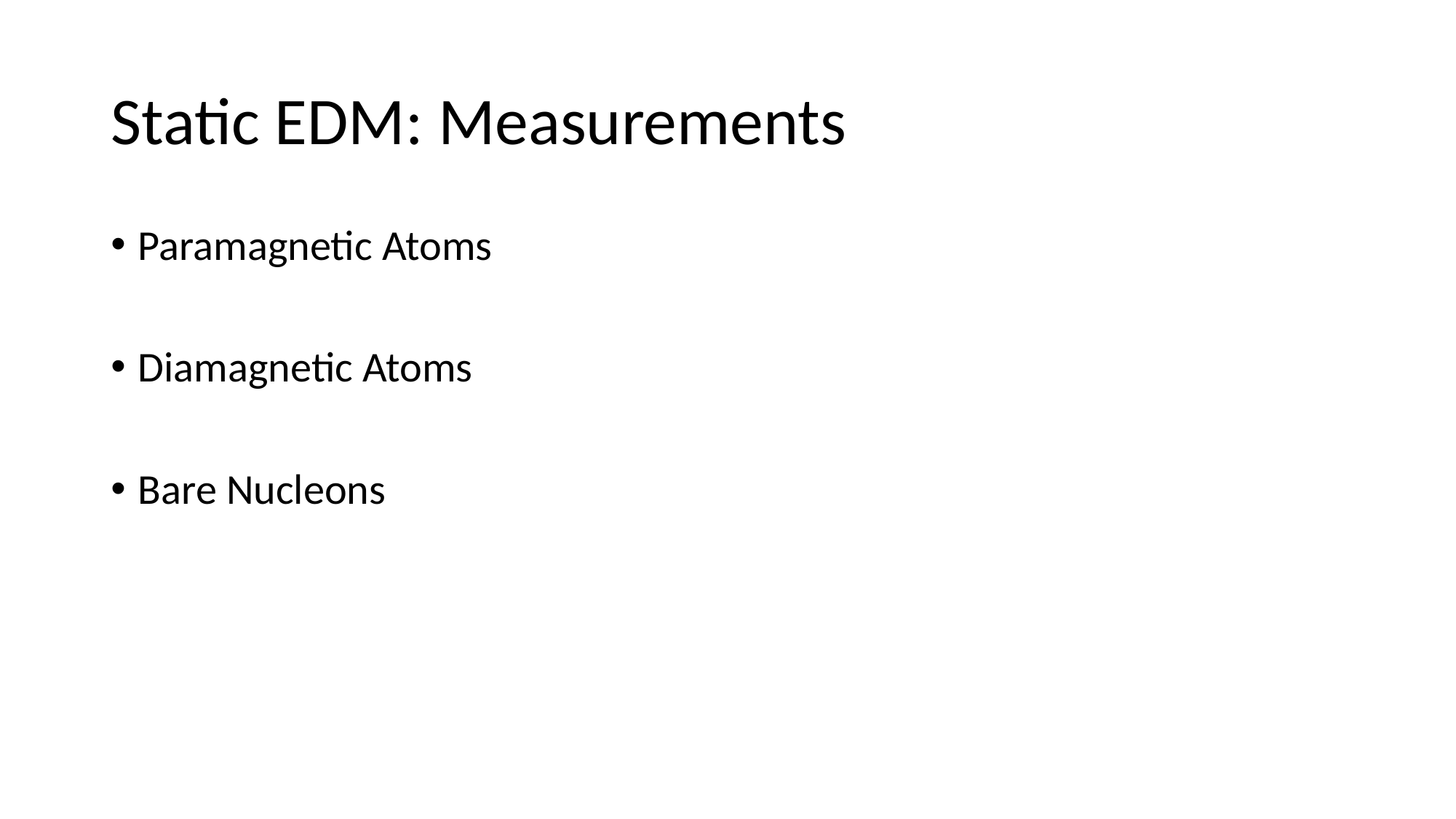

# Static EDM: Measurements
Paramagnetic Atoms

Diamagnetic Atoms

Bare Nucleons